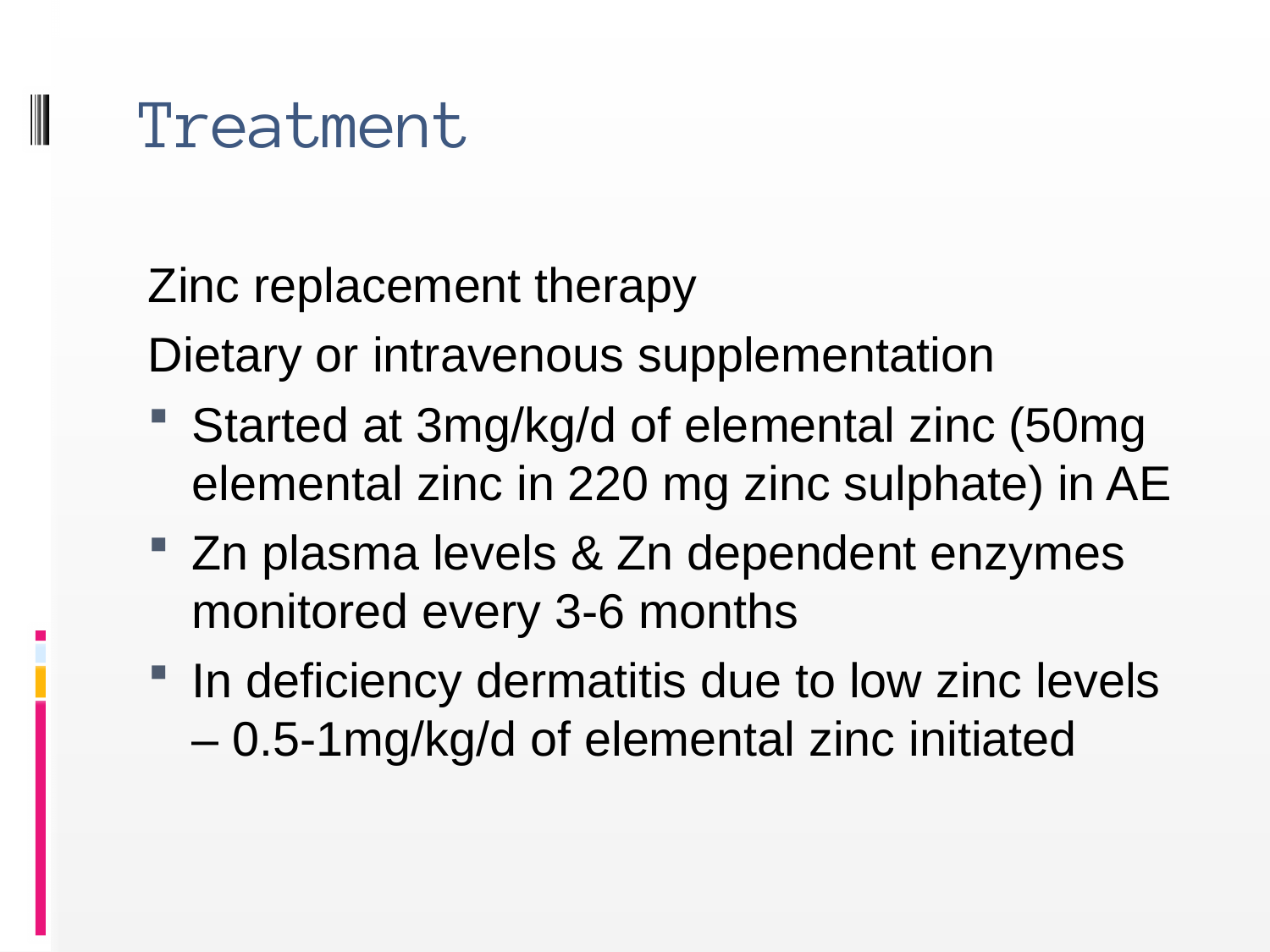

# Treatment
Zinc replacement therapy
Dietary or intravenous supplementation
Started at 3mg/kg/d of elemental zinc (50mg elemental zinc in 220 mg zinc sulphate) in AE
Zn plasma levels & Zn dependent enzymes monitored every 3-6 months
In deficiency dermatitis due to low zinc levels – 0.5-1mg/kg/d of elemental zinc initiated